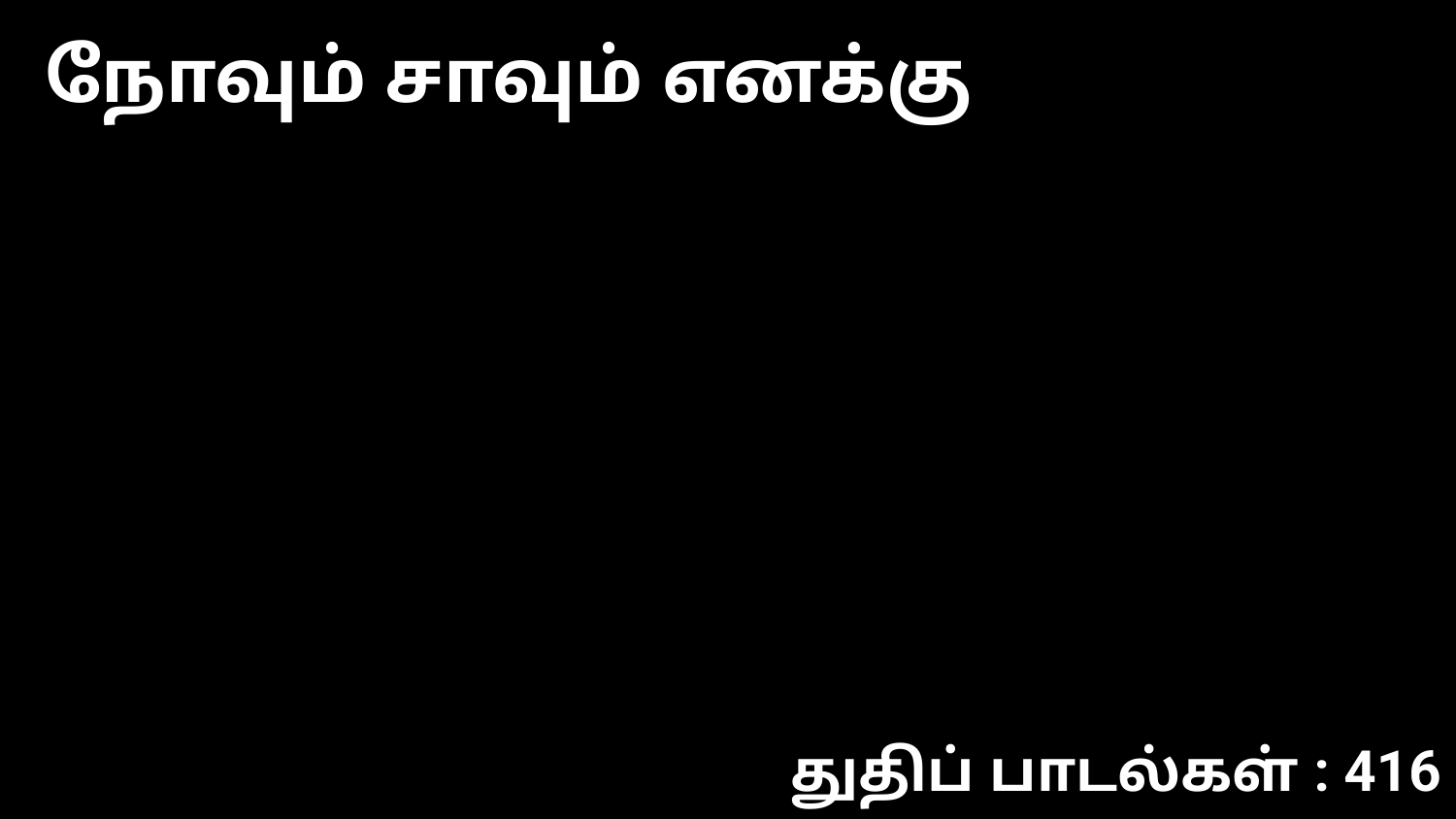

நோவும் சாவும் எனக்கு
துதிப் பாடல்கள் : 416